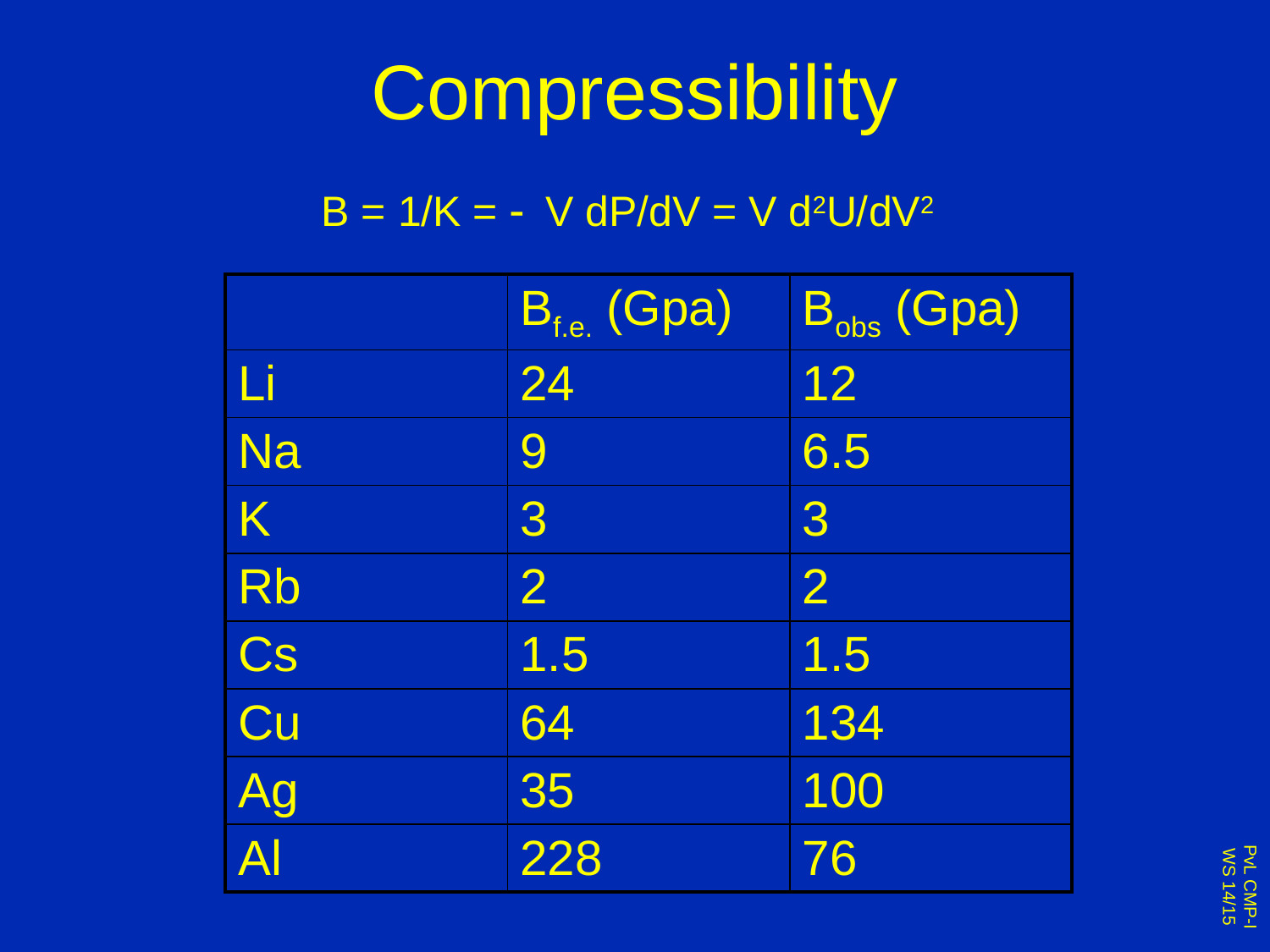

# Compressibility
B = 1/K = − V dP/dV = V d2U/dV2
|  | Bf.e. (Gpa) | Bobs (Gpa) |
| --- | --- | --- |
| Li | 24 | 12 |
| Na | 9 | 6.5 |
| K | 3 | 3 |
| Rb | 2 | 2 |
| Cs | 1.5 | 1.5 |
| Cu | 64 | 134 |
| Ag | 35 | 100 |
| Al | 228 | 76 |